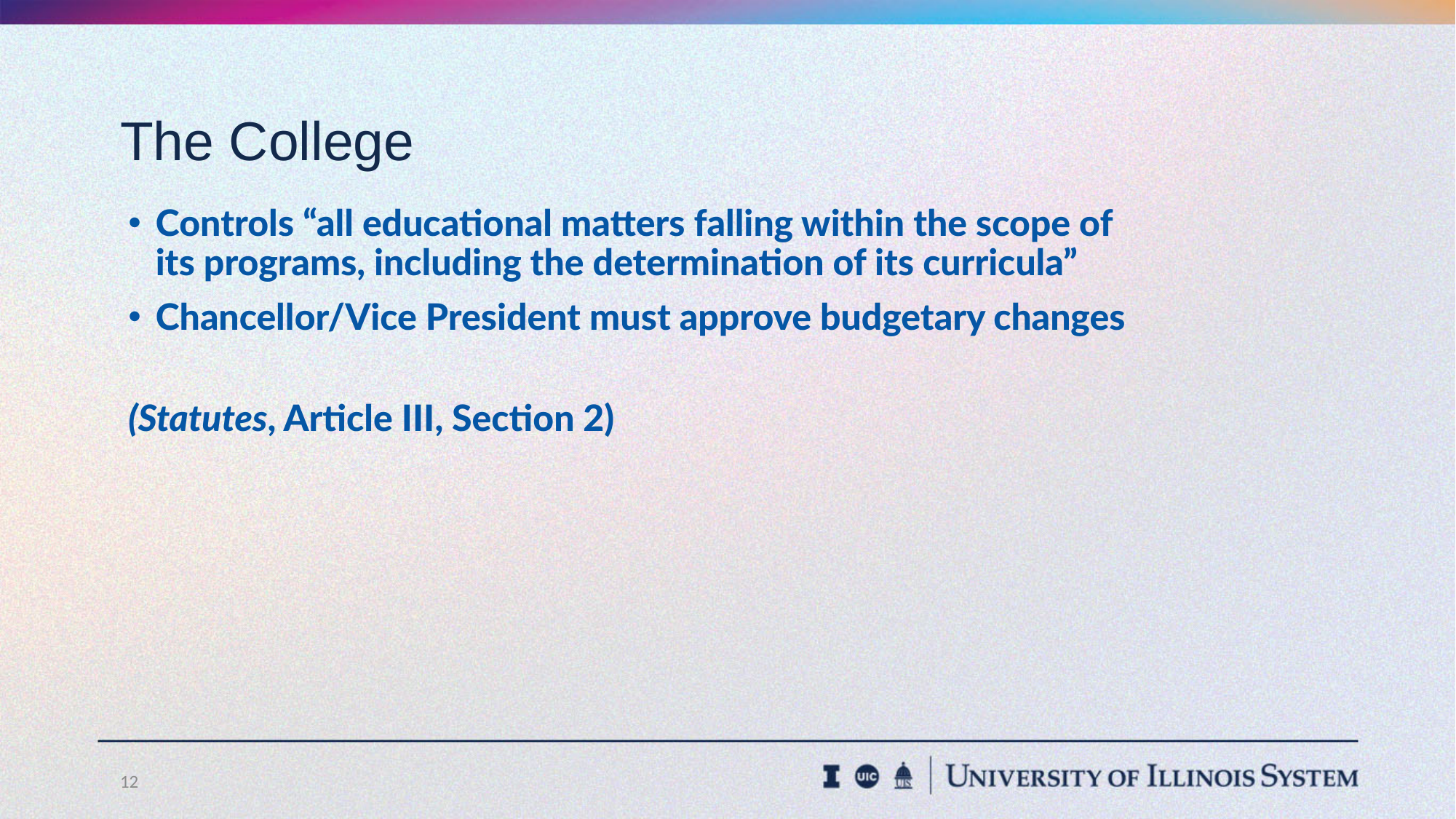

# The College
Controls “all educational matters falling within the scope of its programs, including the determination of its curricula”
Chancellor/Vice President must approve budgetary changes

(Statutes, Article III, Section 2)
12